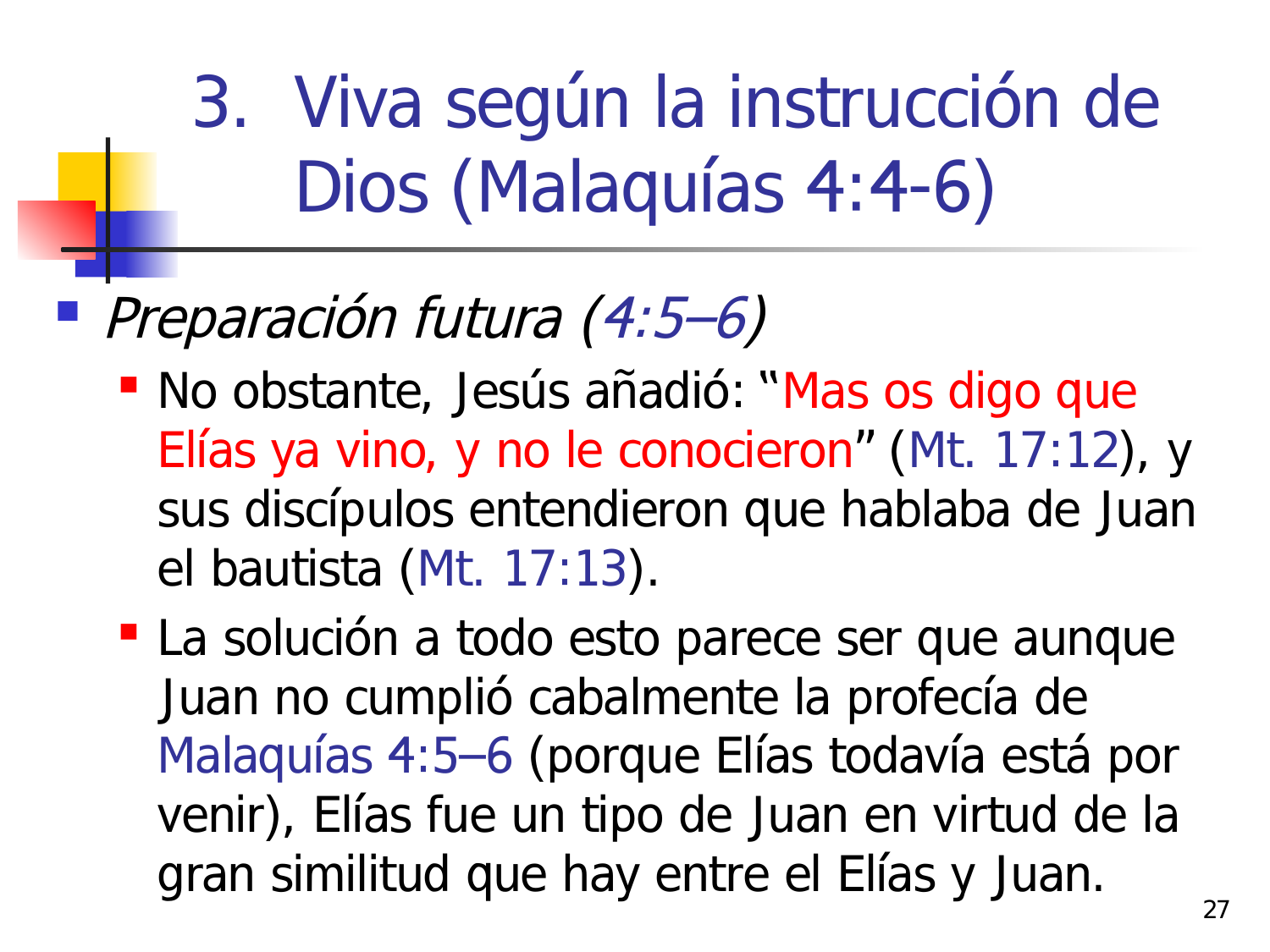

# Viva según la instrucción de Dios (Malaquías 4:4-6)
Preparación futura (4:5–6)
No obstante, Jesús añadió: “Mas os digo que Elías ya vino, y no le conocieron” (Mt. 17:12), y sus discípulos entendieron que hablaba de Juan el bautista (Mt. 17:13).
La solución a todo esto parece ser que aunque Juan no cumplió cabalmente la profecía de Malaquías 4:5–6 (porque Elías todavía está por venir), Elías fue un tipo de Juan en virtud de la gran similitud que hay entre el Elías y Juan.
27